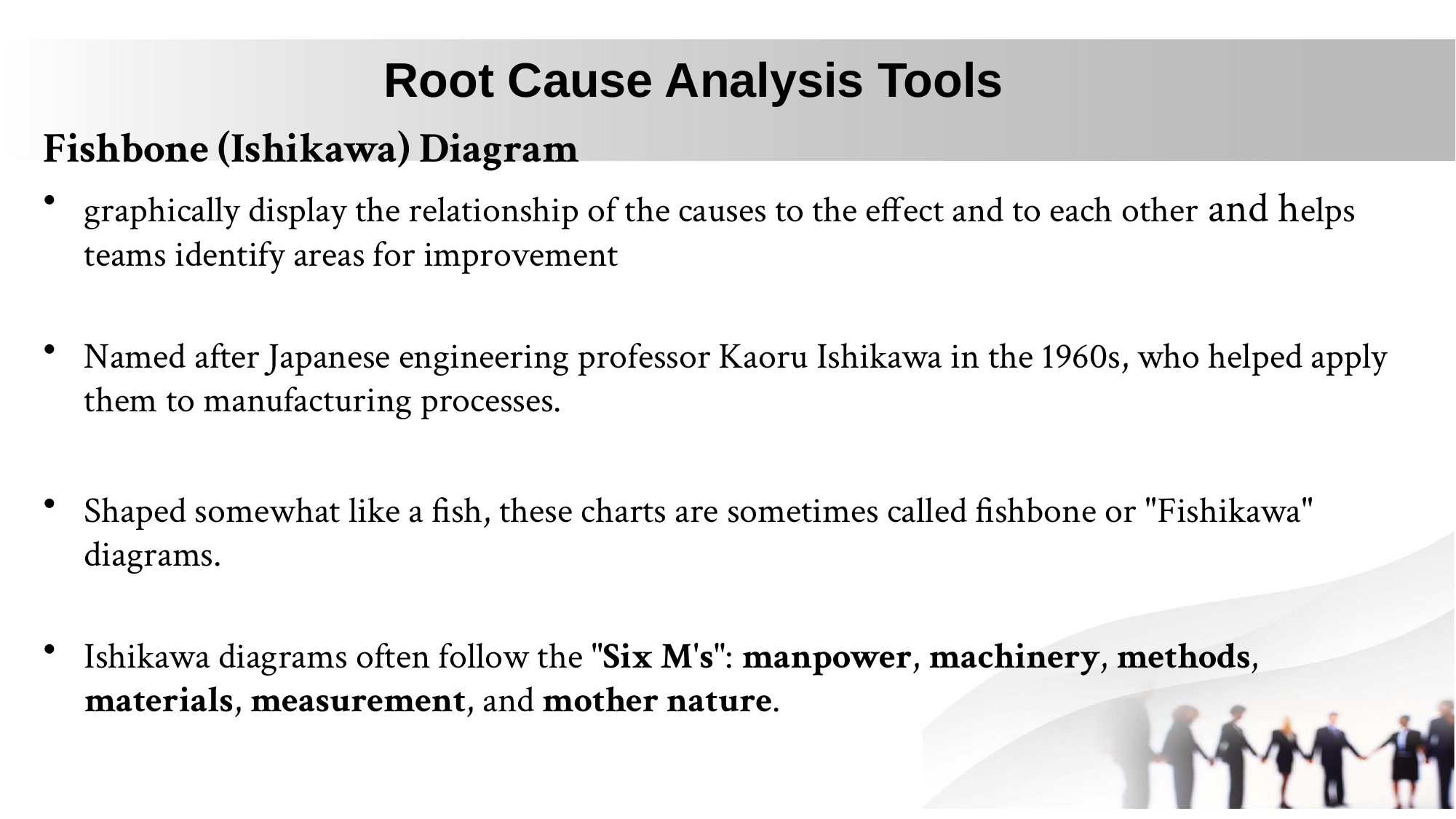

# Root Cause Analysis Tools
Fishbone (Ishikawa) Diagram
graphically display the relationship of the causes to the effect and to each other and helps teams identify areas for improvement

Named after Japanese engineering professor Kaoru Ishikawa in the 1960s, who helped apply them to manufacturing processes.

Shaped somewhat like a fish, these charts are sometimes called fishbone or "Fishikawa" diagrams.

Ishikawa diagrams often follow the "Six M's": manpower, machinery, methods, materials, measurement, and mother nature.